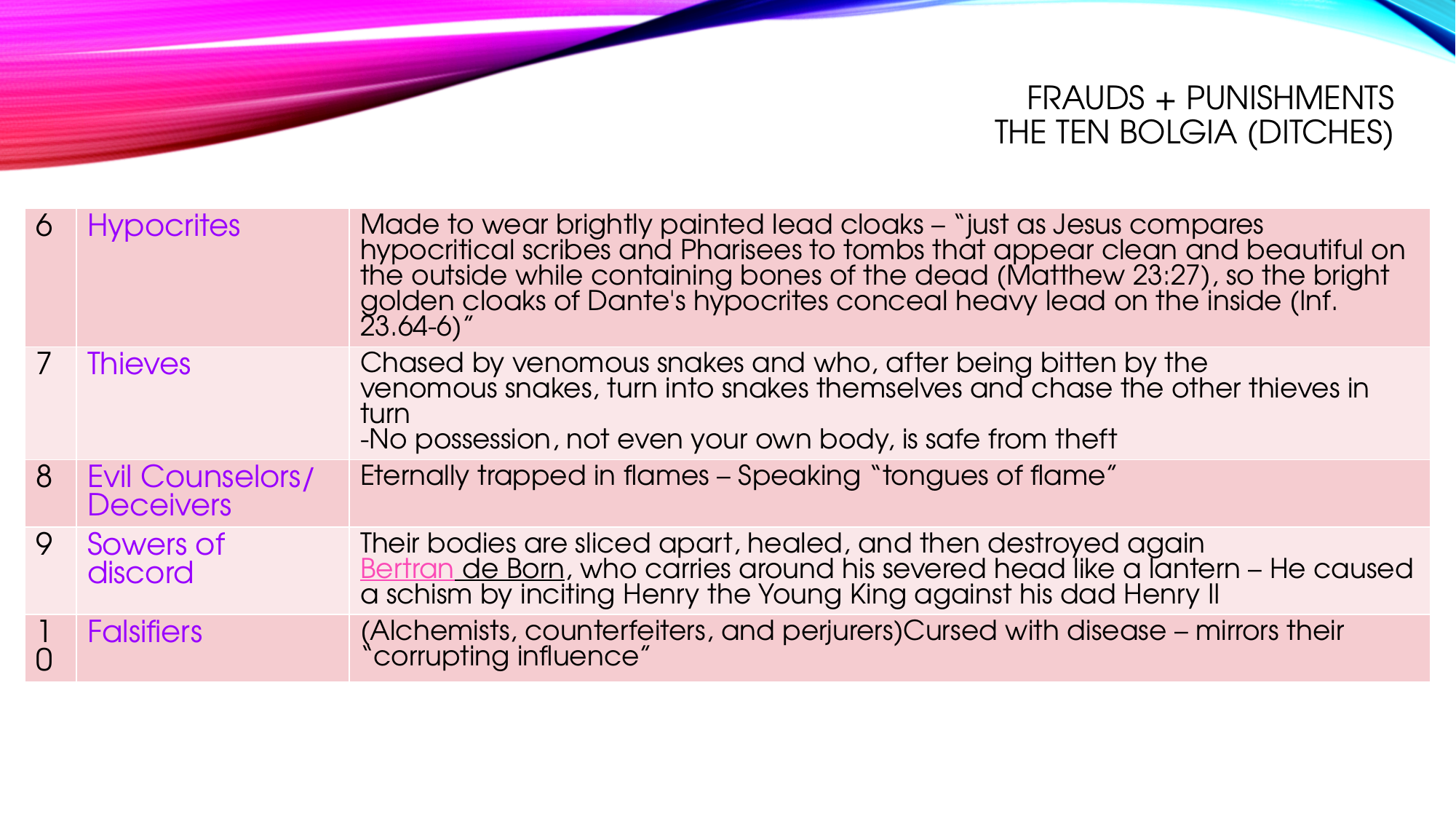

# Frauds + Punishments The ten bolgia (ditches)
| 6 | Hypocrites | Made to wear brightly painted lead cloaks – “just as Jesus compares hypocritical scribes and Pharisees to tombs that appear clean and beautiful on the outside while containing bones of the dead (Matthew 23:27), so the bright golden cloaks of Dante's hypocrites conceal heavy lead on the inside (Inf. 23.64-6)” |
| --- | --- | --- |
| 7 | Thieves | Chased by venomous snakes and who, after being bitten by the venomous snakes, turn into snakes themselves and chase the other thieves in turn -No possession, not even your own body, is safe from theft |
| 8 | Evil Counselors/ Deceivers | Eternally trapped in flames – Speaking “tongues of flame” |
| 9 | Sowers of discord | Their bodies are sliced apart, healed, and then destroyed again Bertran de Born, who carries around his severed head like a lantern – He caused a schism by inciting Henry the Young King against his dad Henry II |
| 10 | Falsifiers | (Alchemists, counterfeiters, and perjurers)Cursed with disease – mirrors their “corrupting influence” |